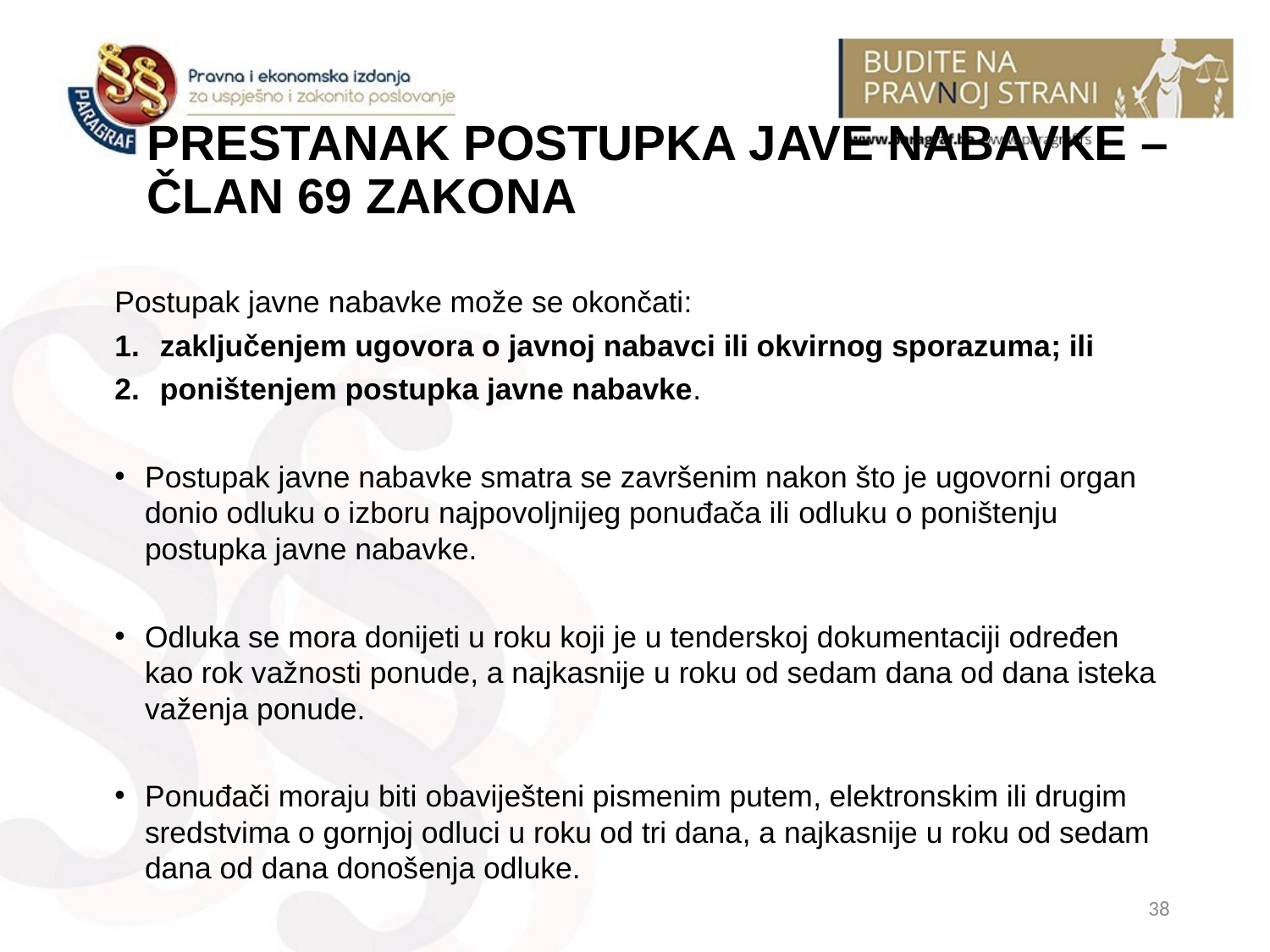

# PRESTANAK POSTUPKA JAVE NABAVKE – ČLAN 69 ZAKONA
Postupak javne nabavke može se okončati:
zaključenjem ugovora o javnoj nabavci ili okvirnog sporazuma; ili
poništenjem postupka javne nabavke.

Postupak javne nabavke smatra se završenim nakon što je ugovorni organ donio odluku o izboru najpovoljnijeg ponuđača ili odluku o poništenju postupka javne nabavke.

Odluka se mora donijeti u roku koji je u tenderskoj dokumentaciji određen kao rok važnosti ponude, a najkasnije u roku od sedam dana od dana isteka važenja ponude.

Ponuđači moraju biti obaviješteni pismenim putem, elektronskim ili drugim sredstvima o gornjoj odluci u roku od tri dana, a najkasnije u roku od sedam dana od dana donošenja odluke.

38